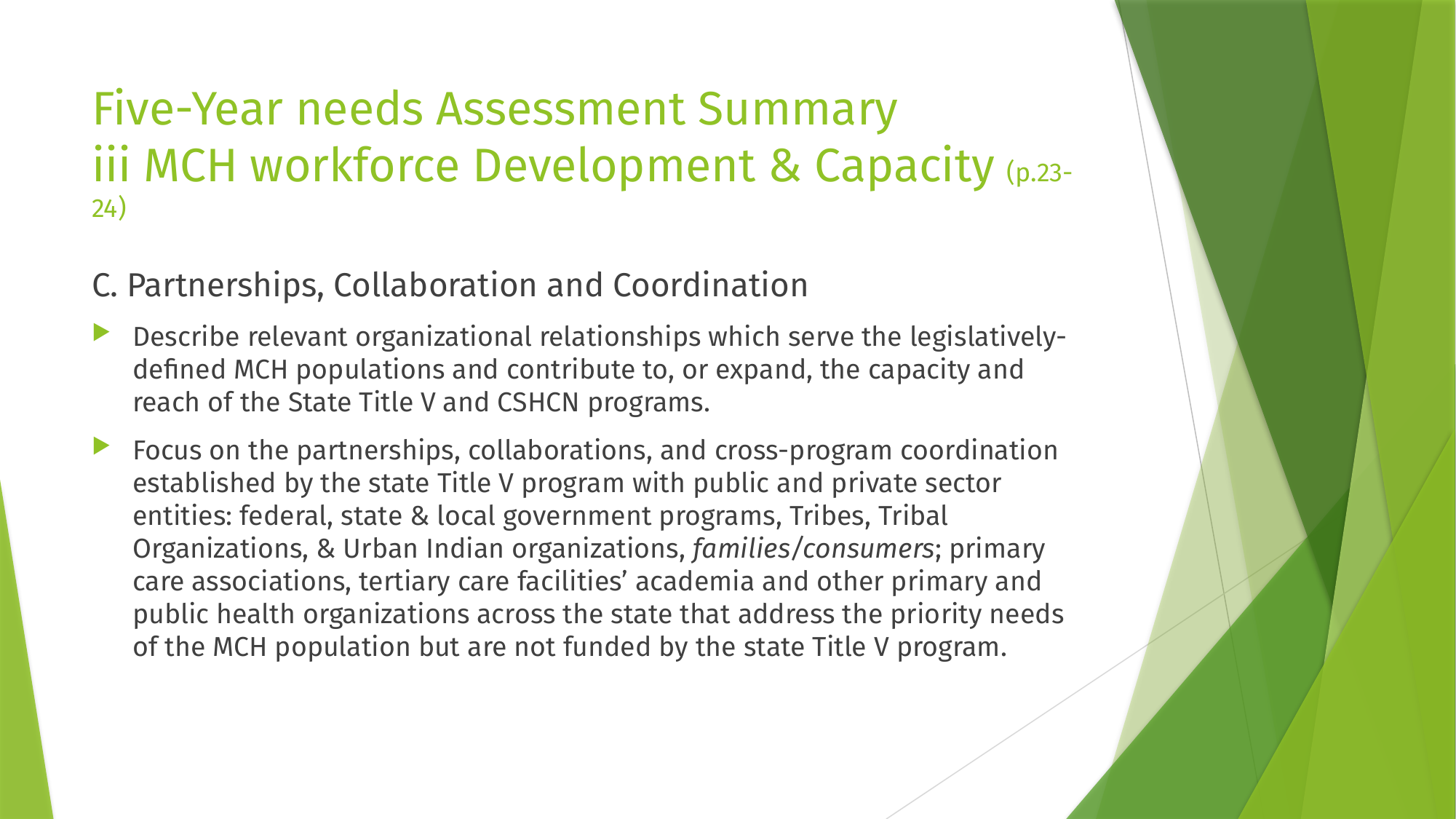

# Five-Year needs Assessment Summary iii MCH workforce Development & Capacity (p.23-24)
C. Partnerships, Collaboration and Coordination
Describe relevant organizational relationships which serve the legislatively-defined MCH populations and contribute to, or expand, the capacity and reach of the State Title V and CSHCN programs.
Focus on the partnerships, collaborations, and cross-program coordination established by the state Title V program with public and private sector entities: federal, state & local government programs, Tribes, Tribal Organizations, & Urban Indian organizations, families/consumers; primary care associations, tertiary care facilities’ academia and other primary and public health organizations across the state that address the priority needs of the MCH population but are not funded by the state Title V program.